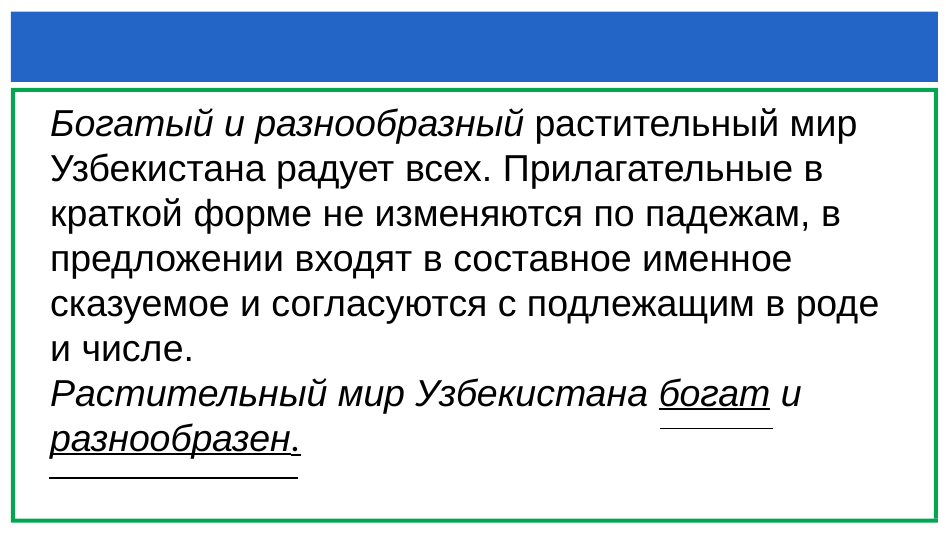

#
Богатый и разнообразный растительный мир Узбекистана радует всех. Прилагательные в краткой форме не изменяются по падежам, в предложении входят в составное именное сказуемое и согласуются с подлежащим в роде и числе.
Растительный мир Узбекистана богат и разнообразен.